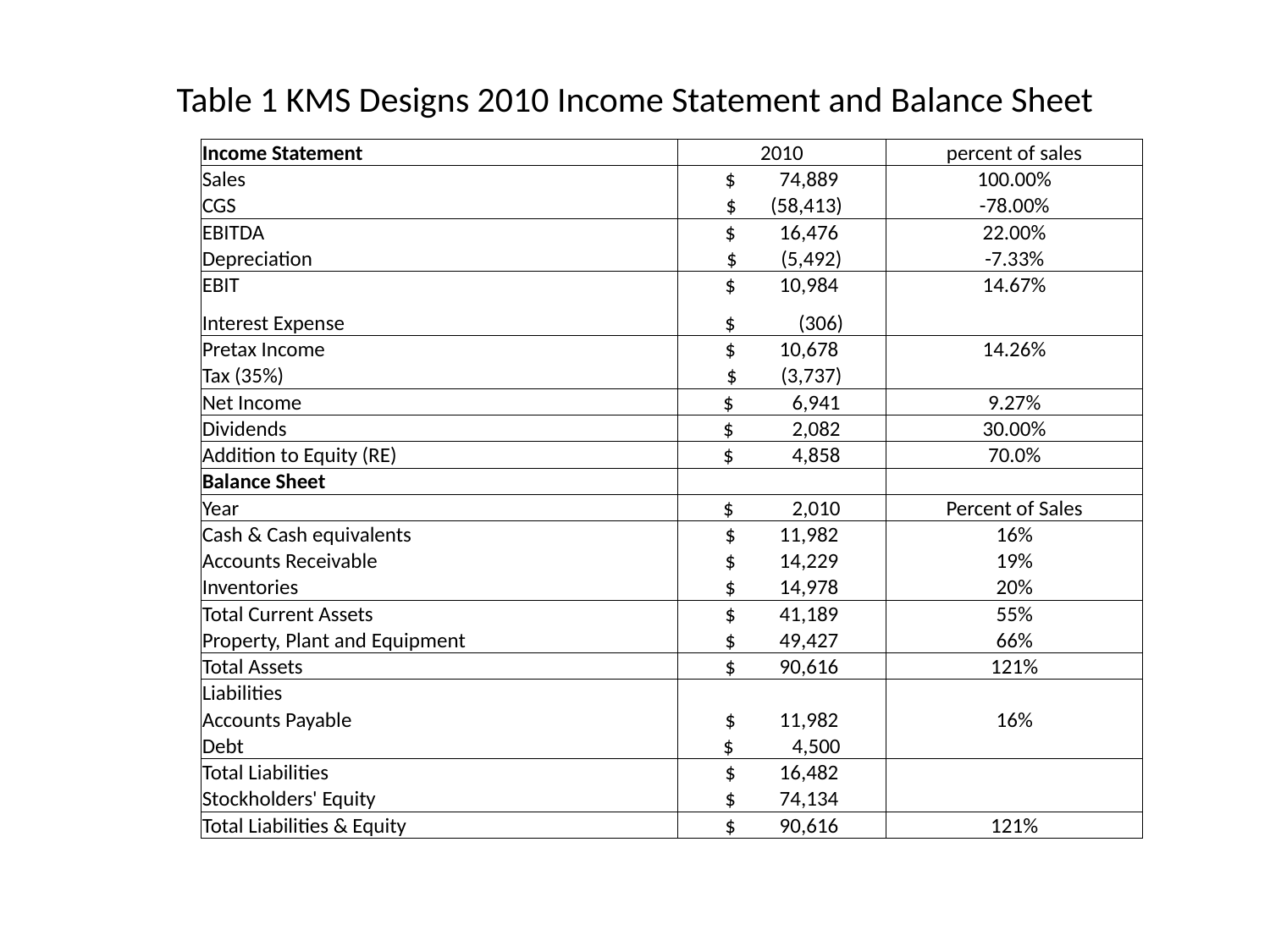

# Table 1 KMS Designs 2010 Income Statement and Balance Sheet
| Income Statement | 2010 | percent of sales |
| --- | --- | --- |
| Sales | $ 74,889 | 100.00% |
| CGS | $ (58,413) | -78.00% |
| EBITDA | $ 16,476 | 22.00% |
| Depreciation | $ (5,492) | -7.33% |
| EBIT | $ 10,984 | 14.67% |
| Interest Expense | $ (306) |  |
| Pretax Income | $ 10,678 | 14.26% |
| Tax (35%) | $ (3,737) |  |
| Net Income | $ 6,941 | 9.27% |
| Dividends | $ 2,082 | 30.00% |
| Addition to Equity (RE) | $ 4,858 | 70.0% |
| Balance Sheet |  |  |
| Year | $ 2,010 | Percent of Sales |
| Cash & Cash equivalents | $ 11,982 | 16% |
| Accounts Receivable | $ 14,229 | 19% |
| Inventories | $ 14,978 | 20% |
| Total Current Assets | $ 41,189 | 55% |
| Property, Plant and Equipment | $ 49,427 | 66% |
| Total Assets | $ 90,616 | 121% |
| Liabilities |  |  |
| Accounts Payable | $ 11,982 | 16% |
| Debt | $ 4,500 |  |
| Total Liabilities | $ 16,482 |  |
| Stockholders' Equity | $ 74,134 |  |
| Total Liabilities & Equity | $ 90,616 | 121% |